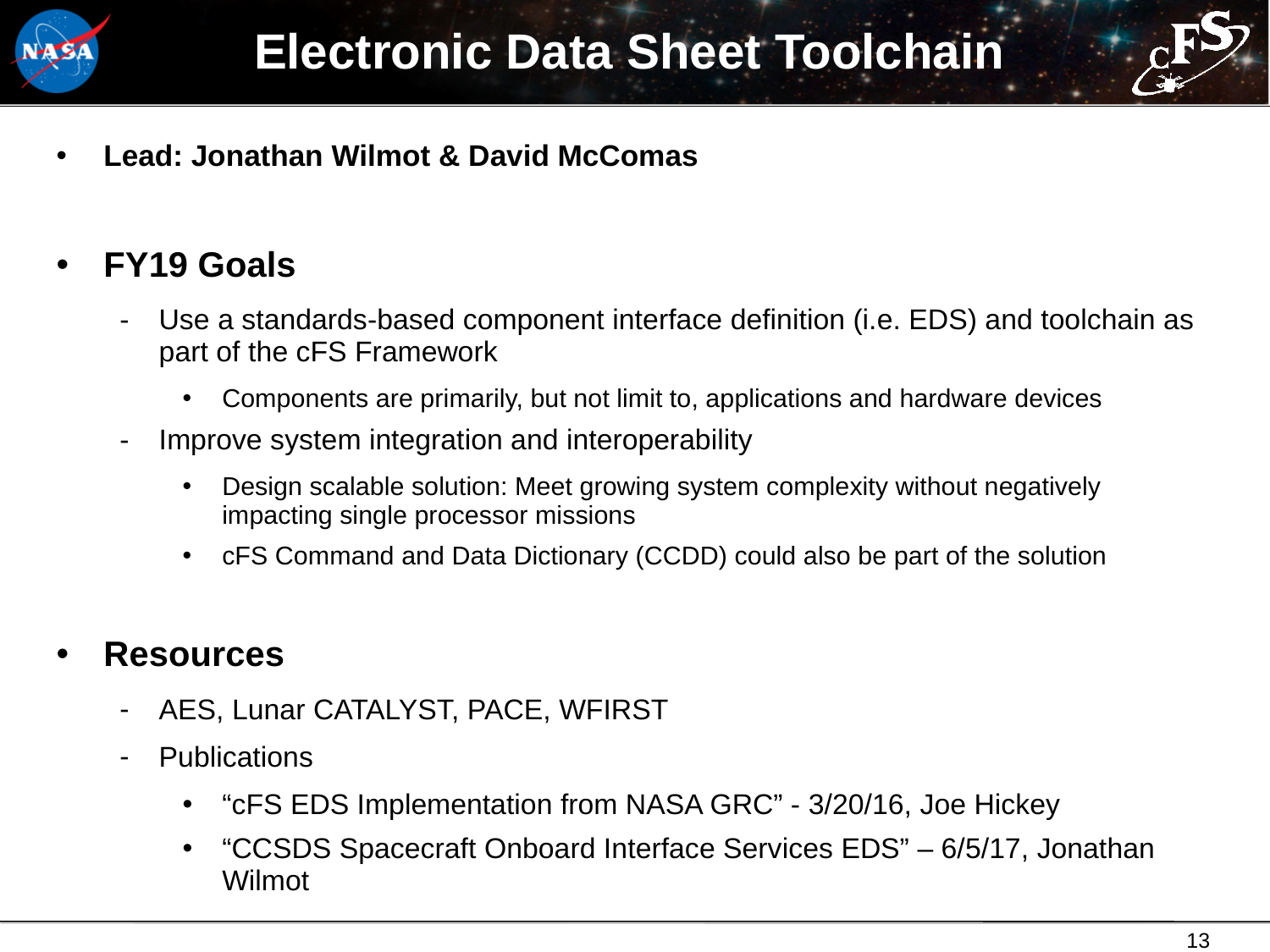

# Electronic Data Sheet Toolchain
Lead: Jonathan Wilmot & David McComas

FY19 Goals
Use a standards-based component interface definition (i.e. EDS) and toolchain as part of the cFS Framework
Components are primarily, but not limit to, applications and hardware devices
Improve system integration and interoperability
Design scalable solution: Meet growing system complexity without negatively impacting single processor missions
cFS Command and Data Dictionary (CCDD) could also be part of the solution

Resources
AES, Lunar CATALYST, PACE, WFIRST
Publications
“cFS EDS Implementation from NASA GRC” - 3/20/16, Joe Hickey
“CCSDS Spacecraft Onboard Interface Services EDS” – 6/5/17, Jonathan Wilmot